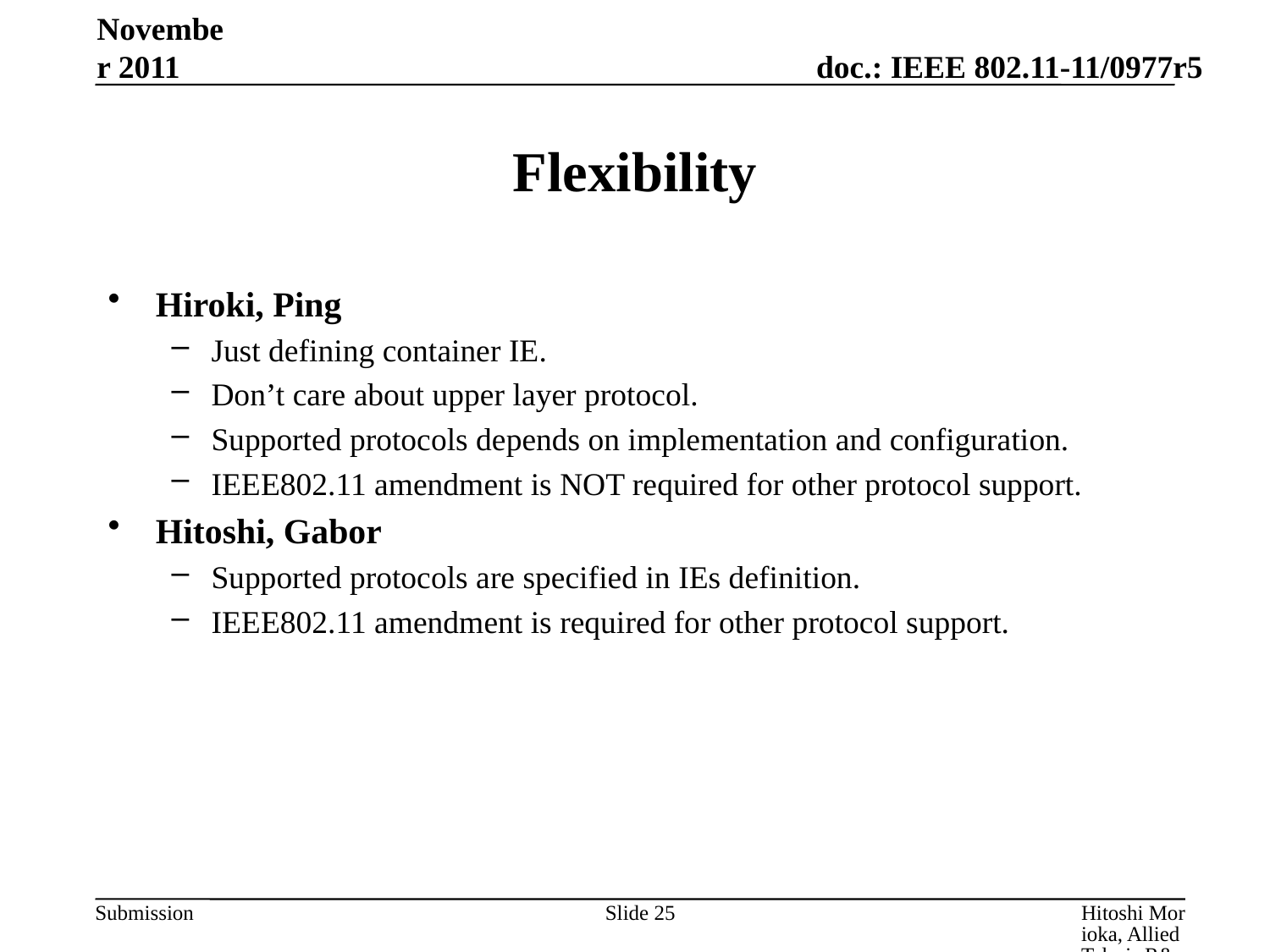

November 2011
# Flexibility
Hiroki, Ping
Just defining container IE.
Don’t care about upper layer protocol.
Supported protocols depends on implementation and configuration.
IEEE802.11 amendment is NOT required for other protocol support.
Hitoshi, Gabor
Supported protocols are specified in IEs definition.
IEEE802.11 amendment is required for other protocol support.
Slide 25
Hitoshi Morioka, Allied Telesis R&D Center